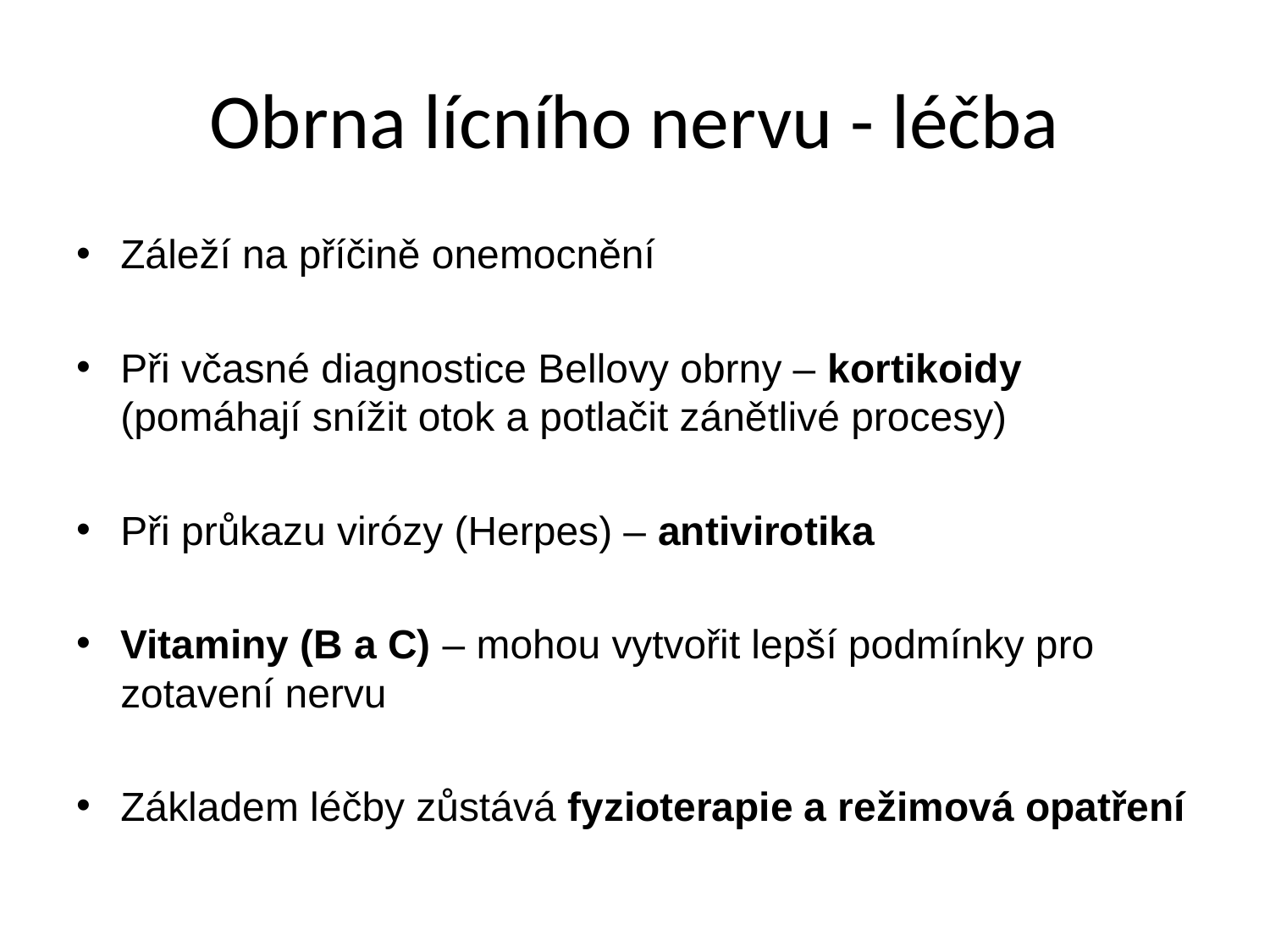

# Obrna lícního nervu - léčba
Záleží na příčině onemocnění

Při včasné diagnostice Bellovy obrny – kortikoidy (pomáhají snížit otok a potlačit zánětlivé procesy)

Při průkazu virózy (Herpes) – antivirotika

Vitaminy (B a C) – mohou vytvořit lepší podmínky pro zotavení nervu

Základem léčby zůstává fyzioterapie a režimová opatření